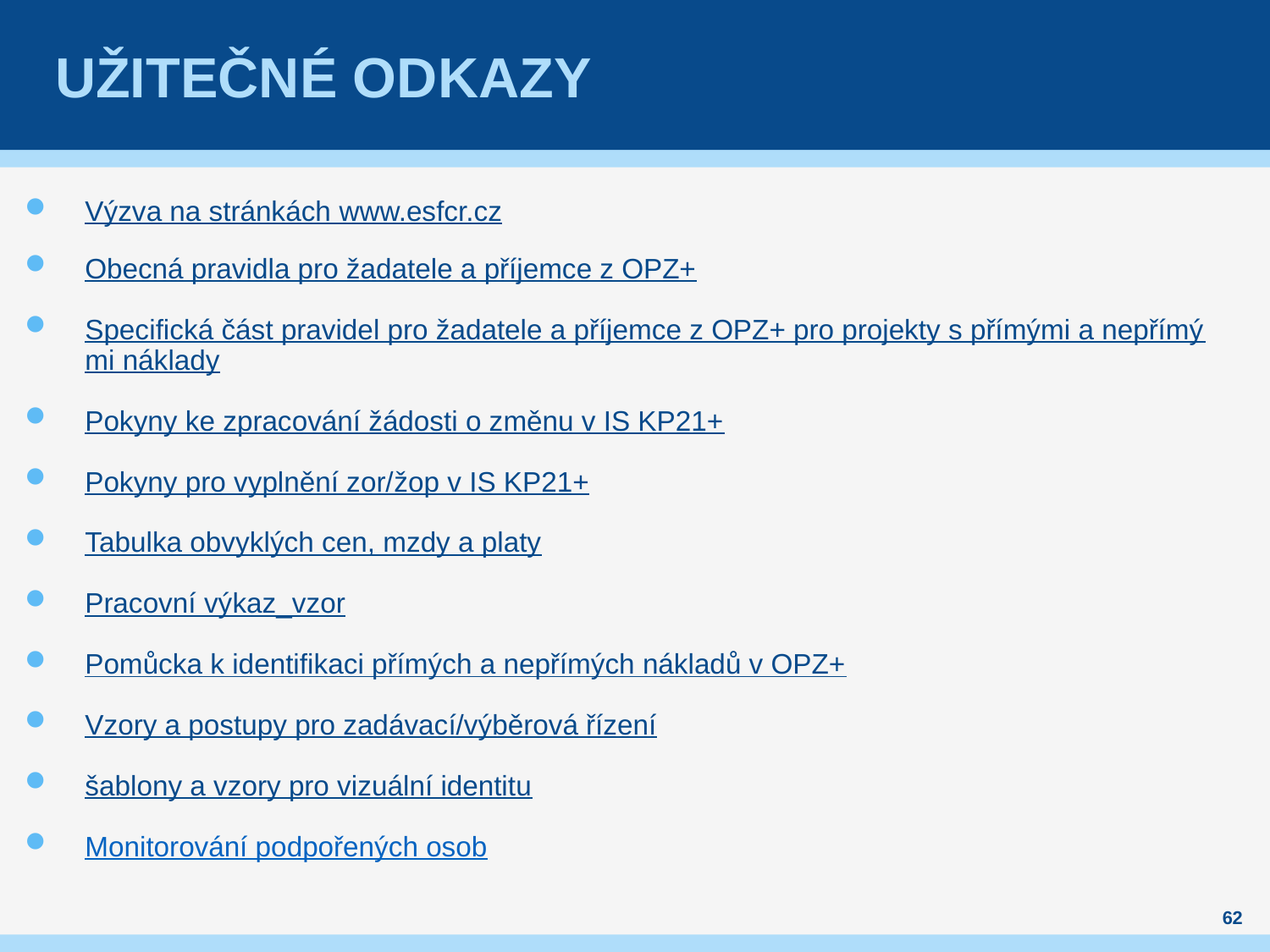

# Užitečné odkazy
Výzva na stránkách www.esfcr.cz
Obecná pravidla pro žadatele a příjemce z OPZ+
Specifická část pravidel pro žadatele a příjemce z OPZ+ pro projekty s přímými a nepřímými náklady
Pokyny ke zpracování žádosti o změnu v IS KP21+
Pokyny pro vyplnění zor/žop v IS KP21+
Tabulka obvyklých cen, mzdy a platy
Pracovní výkaz_vzor
Pomůcka k identifikaci přímých a nepřímých nákladů v OPZ+
Vzory a postupy pro zadávací/výběrová řízení
šablony a vzory pro vizuální identitu
Monitorování podpořených osob

62